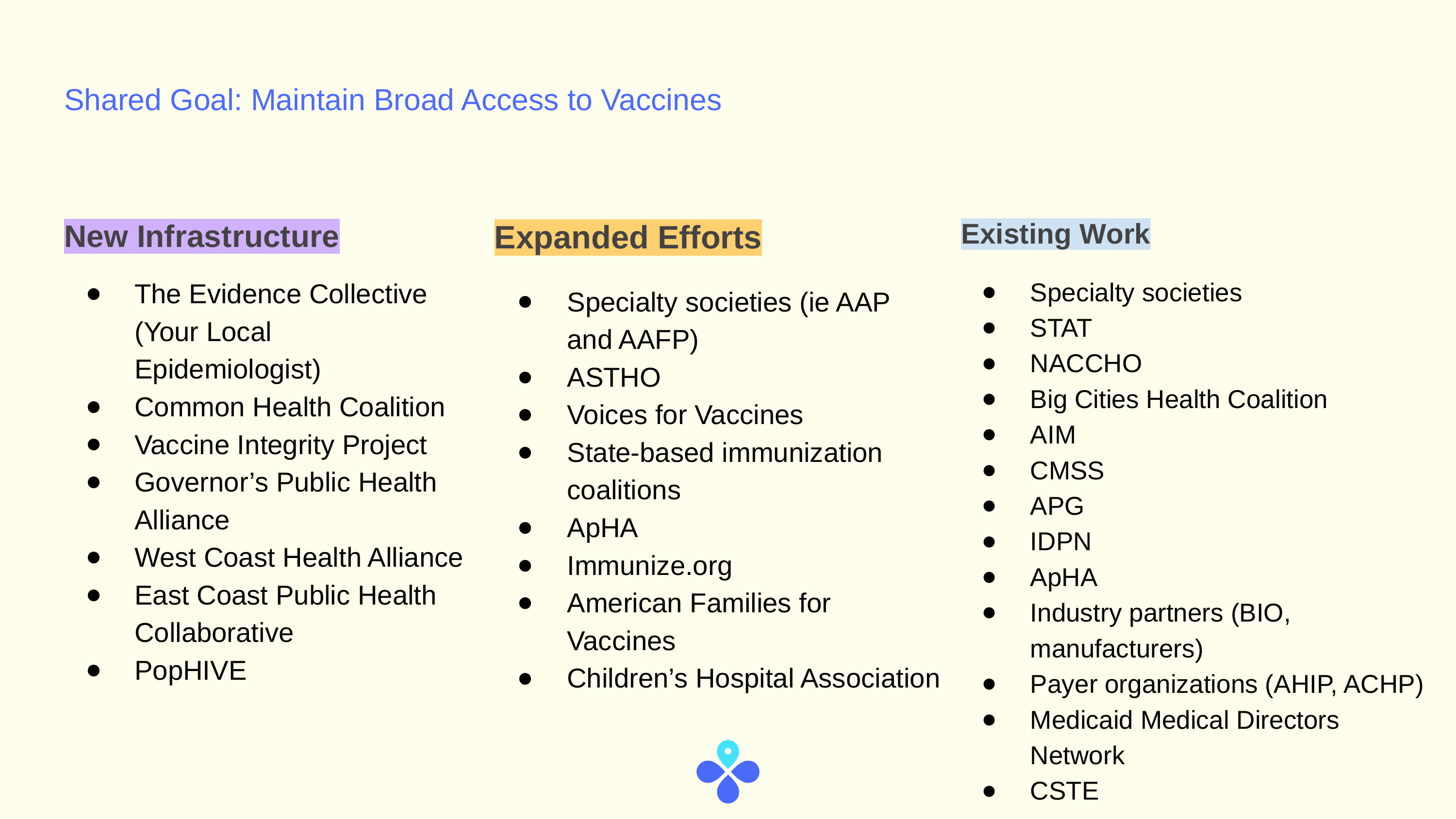

# Shared Goal: Maintain Broad Access to Vaccines
New Infrastructure
The Evidence Collective (Your Local Epidemiologist)
Common Health Coalition
Vaccine Integrity Project
Governor’s Public Health Alliance
West Coast Health Alliance
East Coast Public Health Collaborative
PopHIVE

Expanded Efforts
Specialty societies (ie AAP and AAFP)
ASTHO
Voices for Vaccines
State-based immunization coalitions
ApHA
Immunize.org
American Families for Vaccines
Children’s Hospital Association
Existing Work
Specialty societies
STAT
NACCHO
Big Cities Health Coalition
AIM
CMSS
APG
IDPN
ApHA
Industry partners (BIO, manufacturers)
Payer organizations (AHIP, ACHP)
Medicaid Medical Directors Network
CSTE